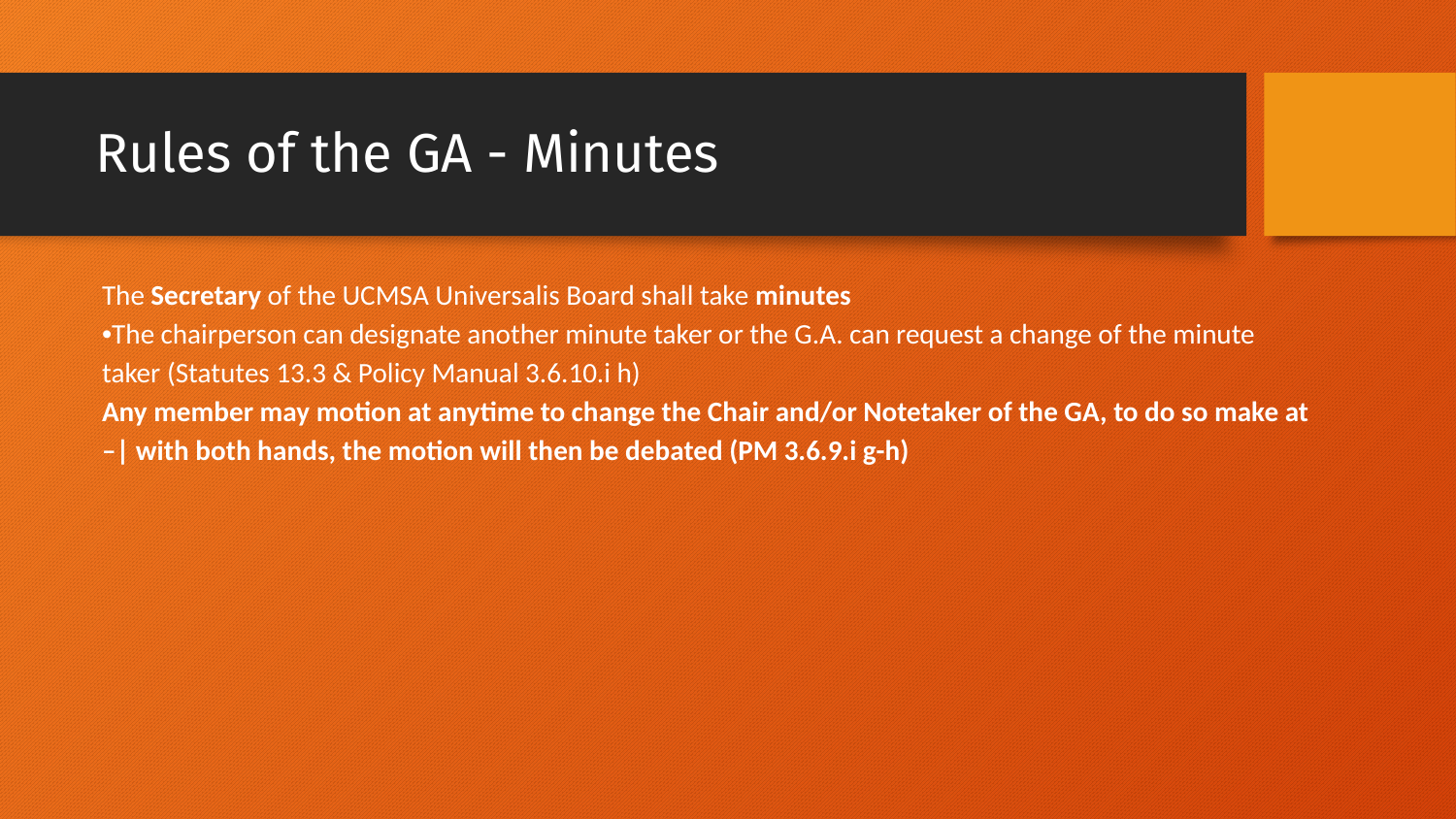

# Rules of the GA - Minutes
The Secretary of the UCMSA Universalis Board shall take minutes
•The chairperson can designate another minute taker or the G.A. can request a change of the minute taker (Statutes 13.3 & Policy Manual 3.6.10.i h)
Any member may motion at anytime to change the Chair and/or Notetaker of the GA, to do so make at –| with both hands, the motion will then be debated (PM 3.6.9.i g-h)